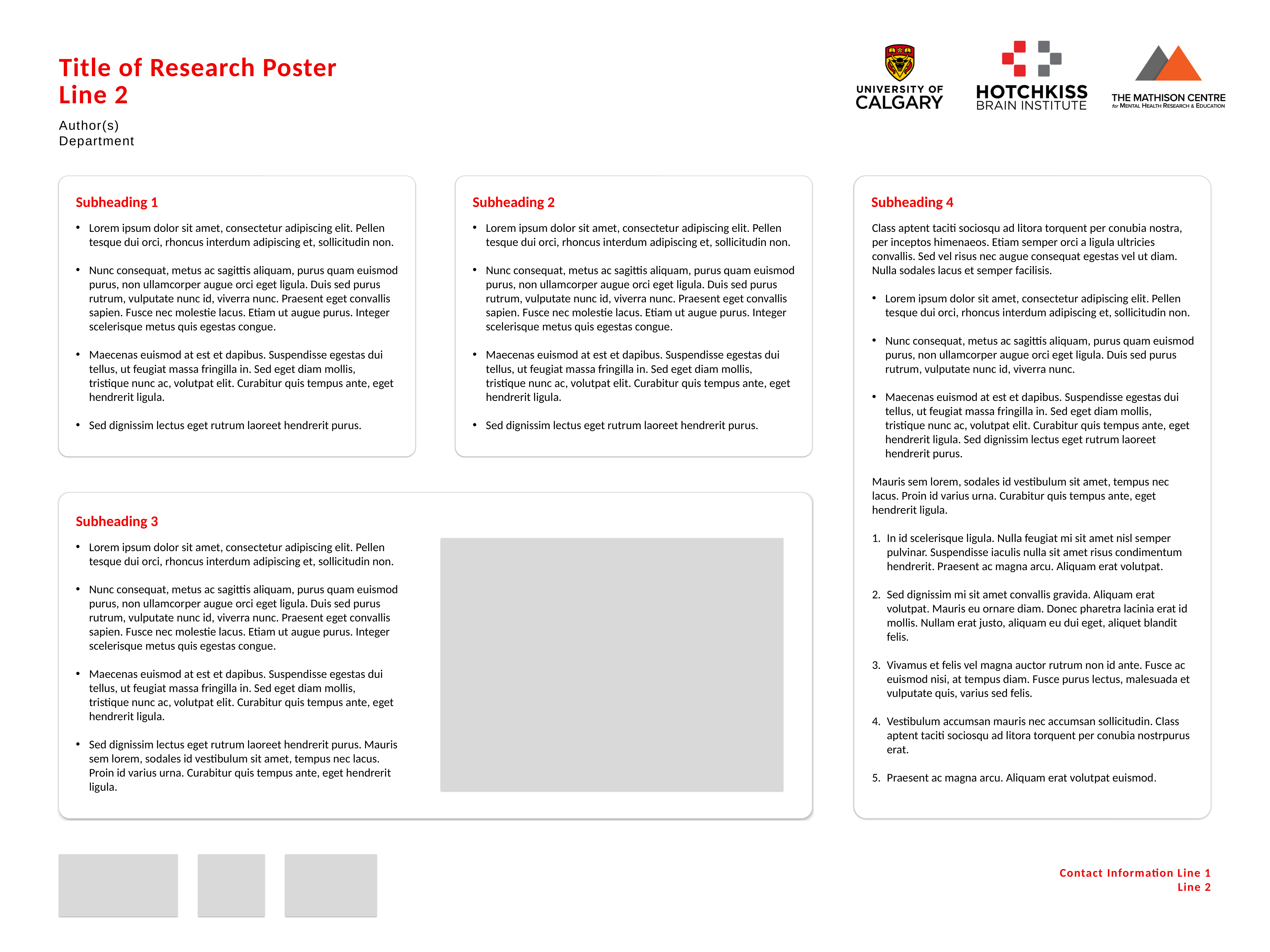

Title of Research Poster
Line 2
Author(s)
Department

Subheading 1
Subheading 2
Subheading 4
Lorem ipsum dolor sit amet, consectetur adipiscing elit. Pellen tesque dui orci, rhoncus interdum adipiscing et, sollicitudin non.

Nunc consequat, metus ac sagittis aliquam, purus quam euismod purus, non ullamcorper augue orci eget ligula. Duis sed purus rutrum, vulputate nunc id, viverra nunc. Praesent eget convallis sapien. Fusce nec molestie lacus. Etiam ut augue purus. Integer scelerisque metus quis egestas congue.

Maecenas euismod at est et dapibus. Suspendisse egestas dui tellus, ut feugiat massa fringilla in. Sed eget diam mollis, tristique nunc ac, volutpat elit. Curabitur quis tempus ante, eget hendrerit ligula.

Sed dignissim lectus eget rutrum laoreet hendrerit purus. 1
Lorem ipsum dolor sit amet, consectetur adipiscing elit. Pellen tesque dui orci, rhoncus interdum adipiscing et, sollicitudin non.

Nunc consequat, metus ac sagittis aliquam, purus quam euismod purus, non ullamcorper augue orci eget ligula. Duis sed purus rutrum, vulputate nunc id, viverra nunc. Praesent eget convallis sapien. Fusce nec molestie lacus. Etiam ut augue purus. Integer scelerisque metus quis egestas congue.

Maecenas euismod at est et dapibus. Suspendisse egestas dui tellus, ut feugiat massa fringilla in. Sed eget diam mollis, tristique nunc ac, volutpat elit. Curabitur quis tempus ante, eget hendrerit ligula.

Sed dignissim lectus eget rutrum laoreet hendrerit purus. 1
Class aptent taciti sociosqu ad litora torquent per conubia nostra, per inceptos himenaeos. Etiam semper orci a ligula ultricies convallis. Sed vel risus nec augue consequat egestas vel ut diam. Nulla sodales lacus et semper facilisis.

Lorem ipsum dolor sit amet, consectetur adipiscing elit. Pellen tesque dui orci, rhoncus interdum adipiscing et, sollicitudin non.

Nunc consequat, metus ac sagittis aliquam, purus quam euismod purus, non ullamcorper augue orci eget ligula. Duis sed purus rutrum, vulputate nunc id, viverra nunc.

Maecenas euismod at est et dapibus. Suspendisse egestas dui tellus, ut feugiat massa fringilla in. Sed eget diam mollis, tristique nunc ac, volutpat elit. Curabitur quis tempus ante, eget hendrerit ligula. Sed dignissim lectus eget rutrum laoreet hendrerit purus.

Mauris sem lorem, sodales id vestibulum sit amet, tempus nec lacus. Proin id varius urna. Curabitur quis tempus ante, eget hendrerit ligula.

In id scelerisque ligula. Nulla feugiat mi sit amet nisl semper pulvinar. Suspendisse iaculis nulla sit amet risus condimentum hendrerit. Praesent ac magna arcu. Aliquam erat volutpat.

Sed dignissim mi sit amet convallis gravida. Aliquam erat volutpat. Mauris eu ornare diam. Donec pharetra lacinia erat id mollis. Nullam erat justo, aliquam eu dui eget, aliquet blandit felis.

Vivamus et felis vel magna auctor rutrum non id ante. Fusce ac euismod nisi, at tempus diam. Fusce purus lectus, malesuada et vulputate quis, varius sed felis.

Vestibulum accumsan mauris nec accumsan sollicitudin. Class aptent taciti sociosqu ad litora torquent per conubia nostrpurus erat.

Praesent ac magna arcu. Aliquam erat volutpat euismod.

Subheading 3
Lorem ipsum dolor sit amet, consectetur adipiscing elit. Pellen tesque dui orci, rhoncus interdum adipiscing et, sollicitudin non.

Nunc consequat, metus ac sagittis aliquam, purus quam euismod purus, non ullamcorper augue orci eget ligula. Duis sed purus rutrum, vulputate nunc id, viverra nunc. Praesent eget convallis sapien. Fusce nec molestie lacus. Etiam ut augue purus. Integer scelerisque metus quis egestas congue.

Maecenas euismod at est et dapibus. Suspendisse egestas dui tellus, ut feugiat massa fringilla in. Sed eget diam mollis, tristique nunc ac, volutpat elit. Curabitur quis tempus ante, eget hendrerit ligula.

Sed dignissim lectus eget rutrum laoreet hendrerit purus. Mauris sem lorem, sodales id vestibulum sit amet, tempus nec lacus. Proin id varius urna. Curabitur quis tempus ante, eget hendrerit ligula.

Contact Information Line 1
Line 2